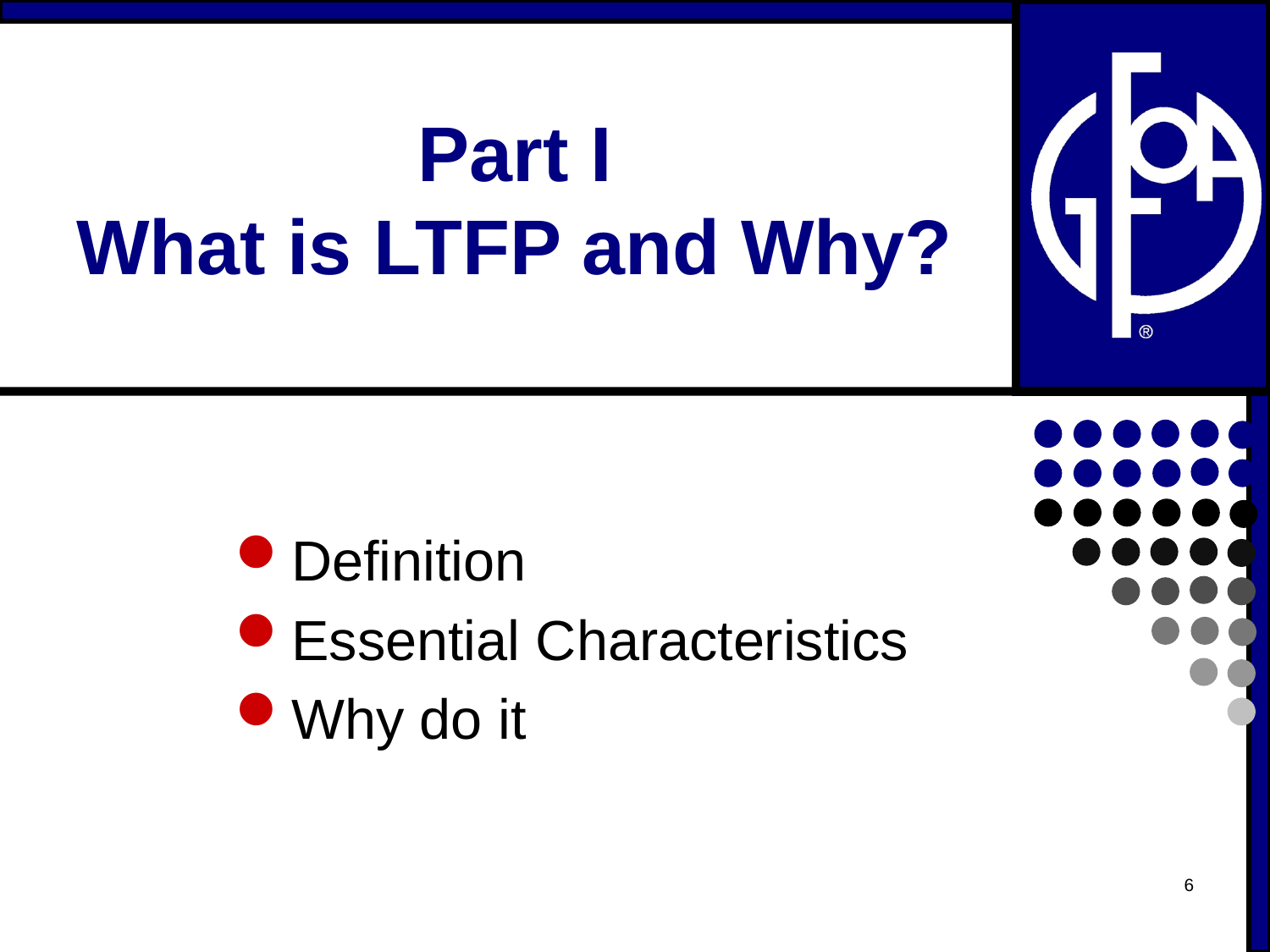

# Part I What is LTFP and Why?
Definition
Essential Characteristics
Why do it
6